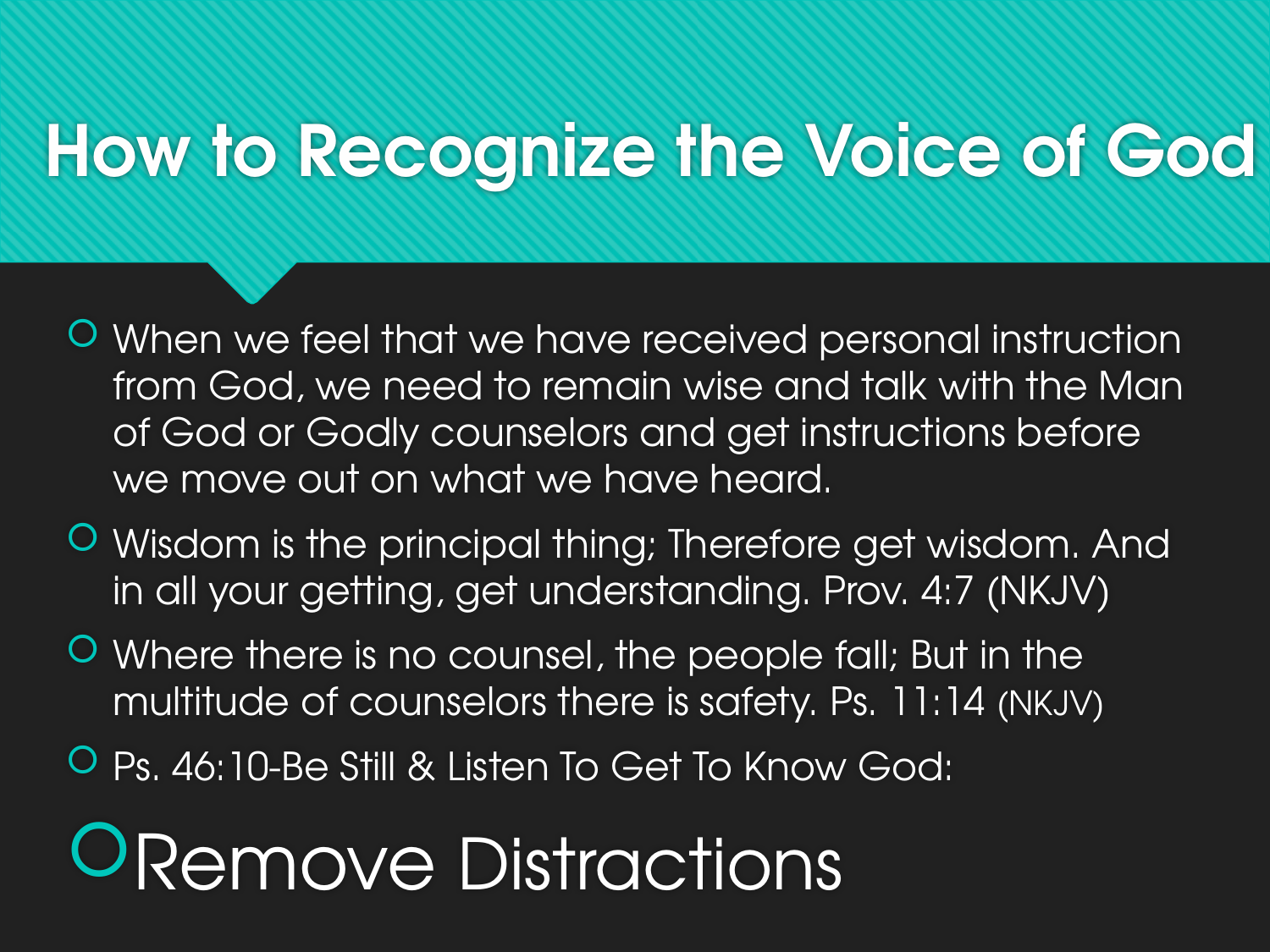

# How to Recognize the Voice of God
When we feel that we have received personal instruction from God, we need to remain wise and talk with the Man of God or Godly counselors and get instructions before we move out on what we have heard.
Wisdom is the principal thing; Therefore get wisdom. And in all your getting, get understanding. Prov. 4:7 (NKJV)
Where there is no counsel, the people fall; But in the multitude of counselors there is safety. Ps. 11:14 (NKJV)
Ps. 46:10-Be Still & Listen To Get To Know God:
Remove Distractions